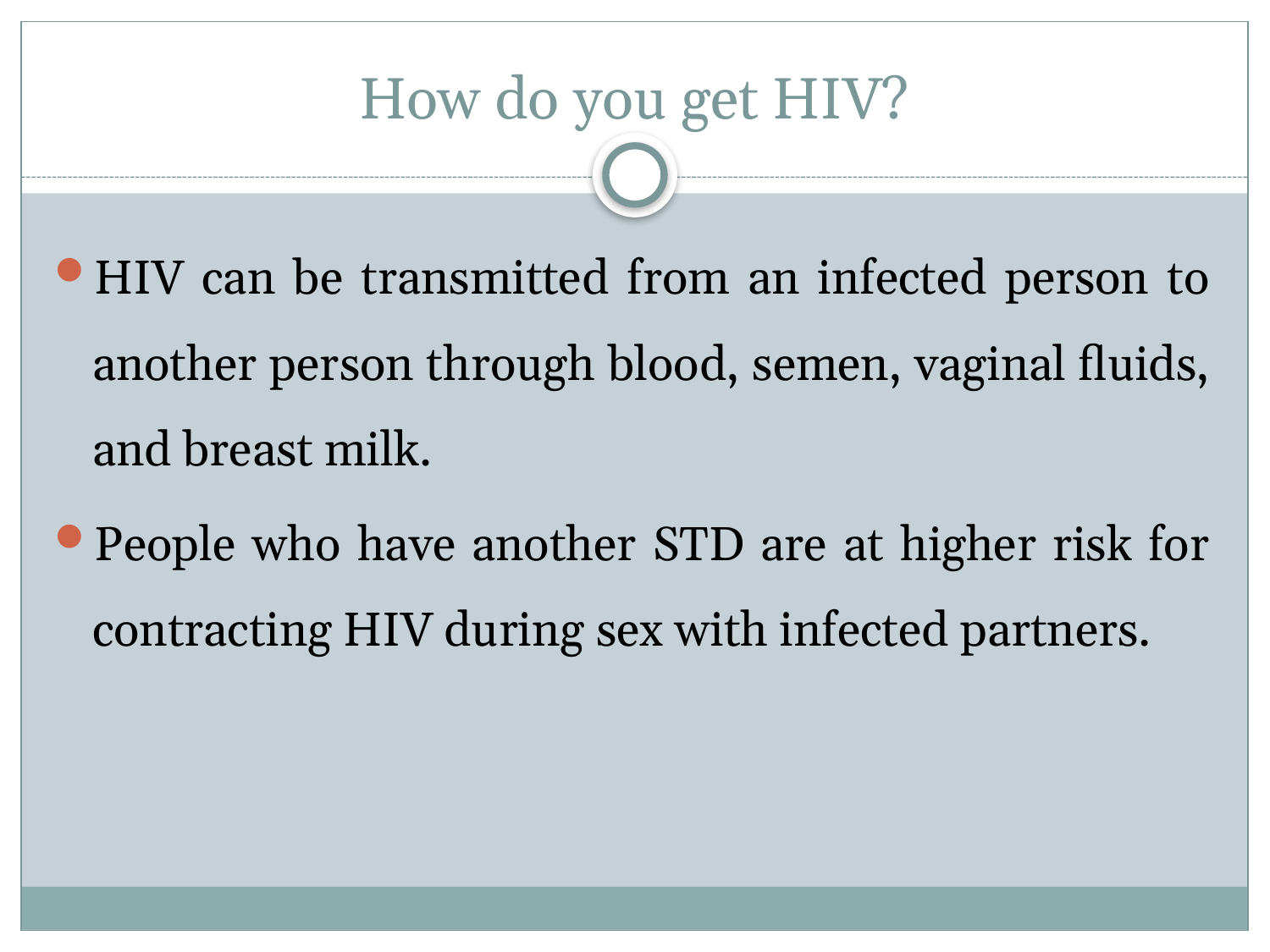

# How do you get HIV?
HIV can be transmitted from an infected person to another person through blood, semen, vaginal fluids, and breast milk.
People who have another STD are at higher risk for contracting HIV during sex with infected partners.